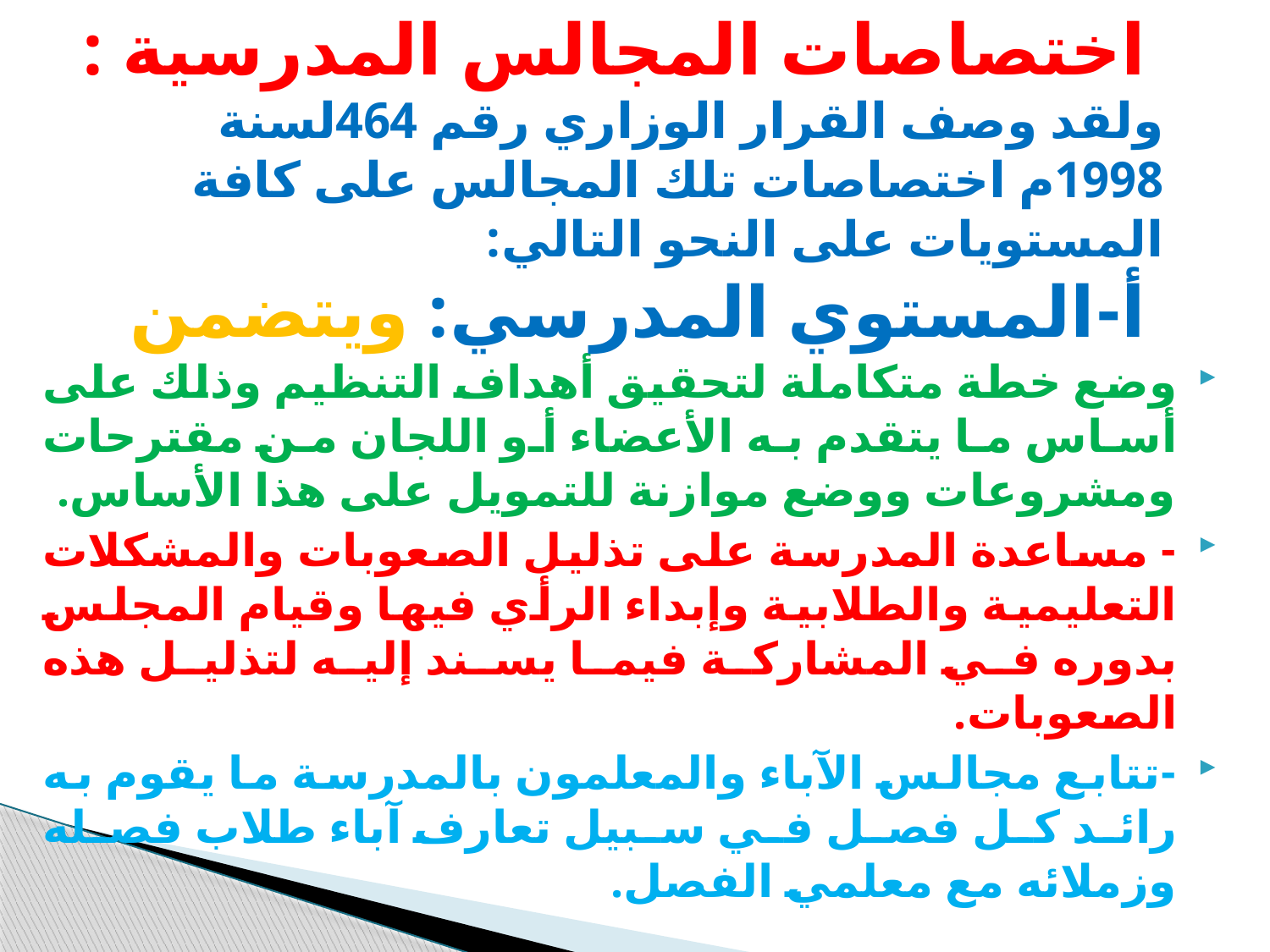

# اختصاصات المجالس المدرسية : ولقد وصف القرار الوزاري رقم 464لسنة 1998م اختصاصات تلك المجالس على كافة المستويات على النحو التالي: أ-المستوي المدرسي: ويتضمن
وضع خطة متكاملة لتحقيق أهداف التنظيم وذلك على أساس ما يتقدم به الأعضاء أو اللجان من مقترحات ومشروعات ووضع موازنة للتمويل على هذا الأساس.
- مساعدة المدرسة على تذليل الصعوبات والمشكلات التعليمية والطلابية وإبداء الرأي فيها وقيام المجلس بدوره في المشاركة فيما يسند إليه لتذليل هذه الصعوبات.
-تتابع مجالس الآباء والمعلمون بالمدرسة ما يقوم به رائد كل فصل في سبيل تعارف آباء طلاب فصله وزملائه مع معلمي الفصل.